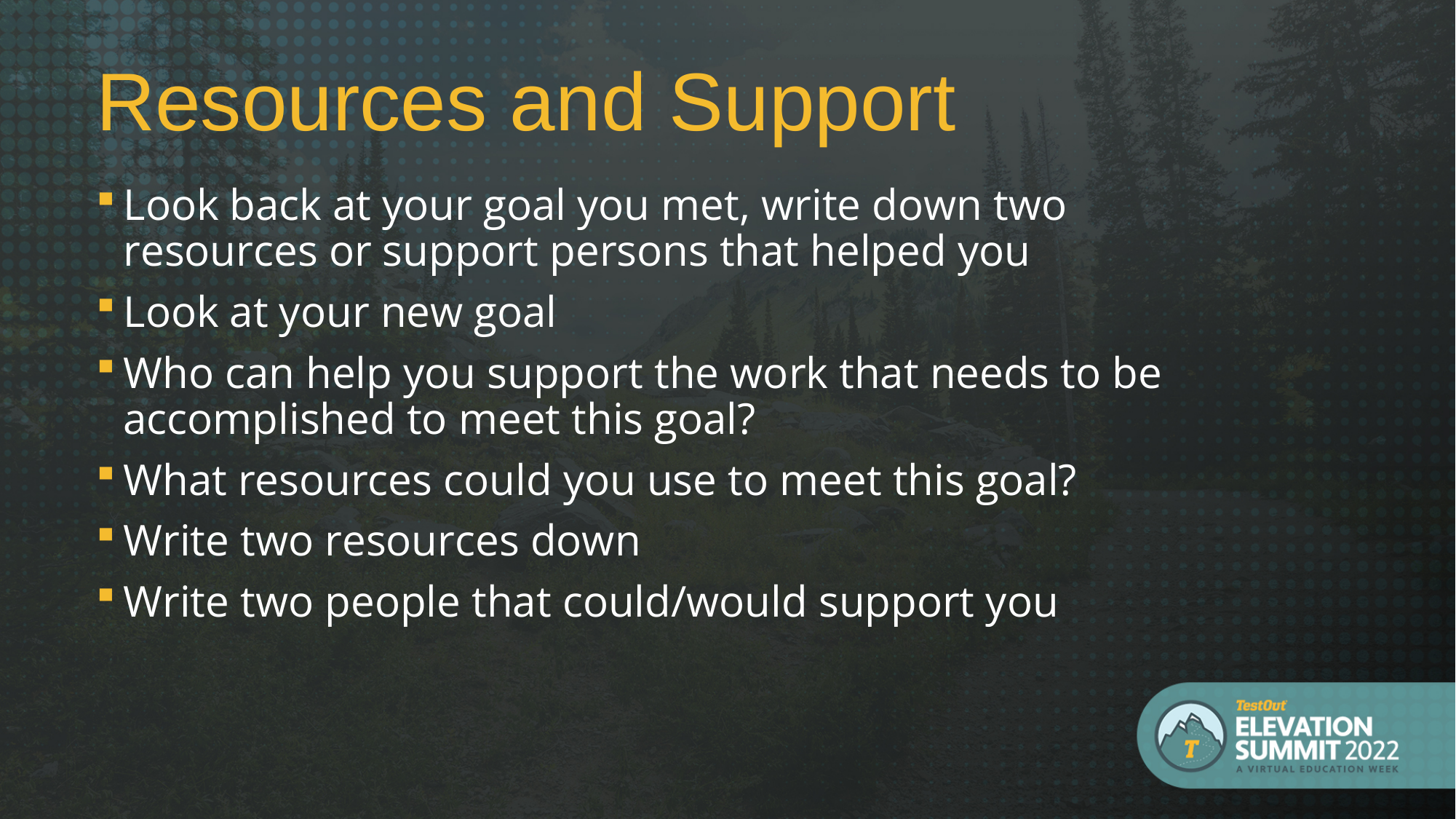

Resources and Support
Look back at your goal you met, write down two resources or support persons that helped you
Look at your new goal
Who can help you support the work that needs to be accomplished to meet this goal?
What resources could you use to meet this goal?
Write two resources down
Write two people that could/would support you